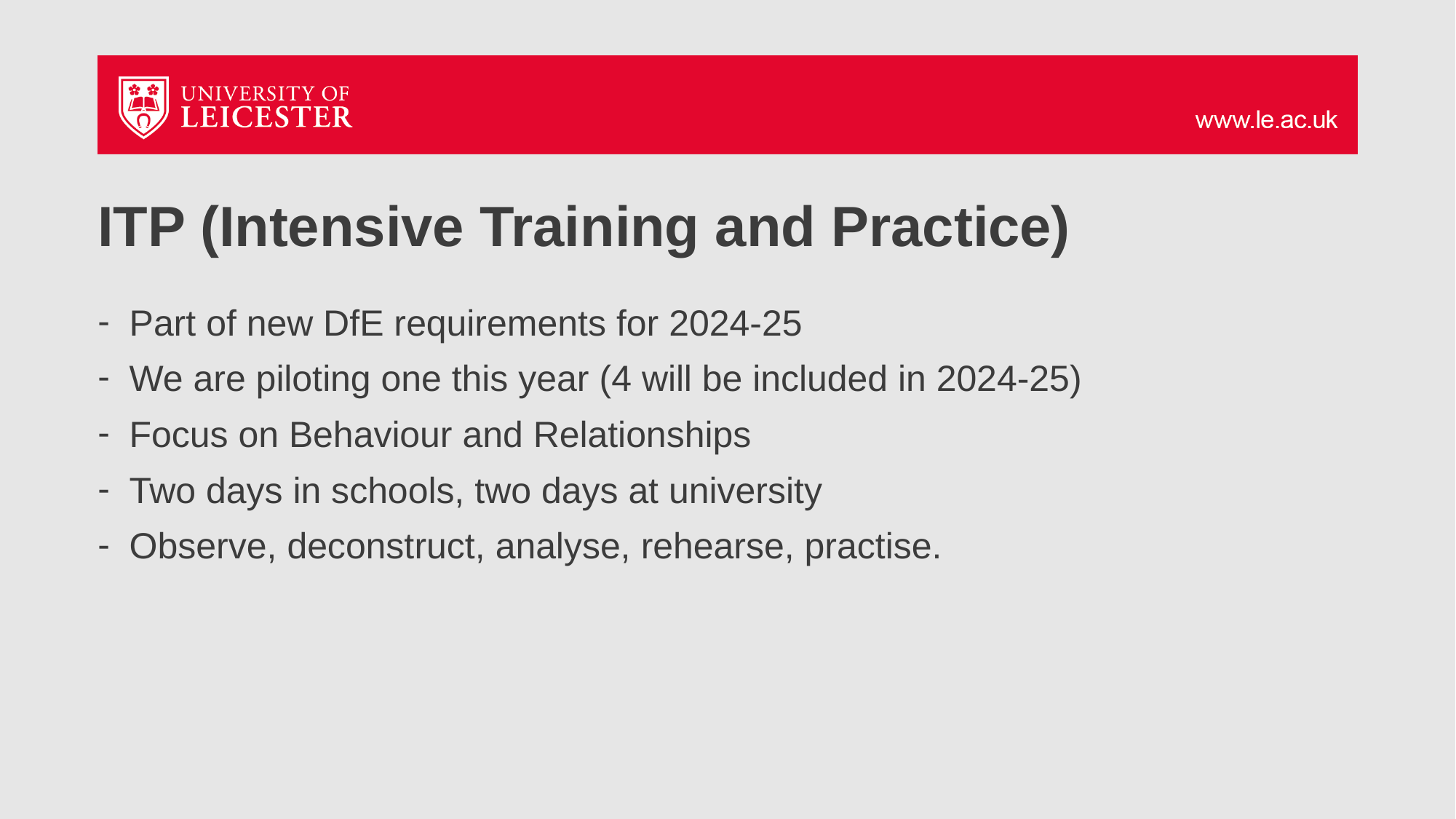

# ITP (Intensive Training and Practice)
Part of new DfE requirements for 2024-25
We are piloting one this year (4 will be included in 2024-25)
Focus on Behaviour and Relationships
Two days in schools, two days at university
Observe, deconstruct, analyse, rehearse, practise.